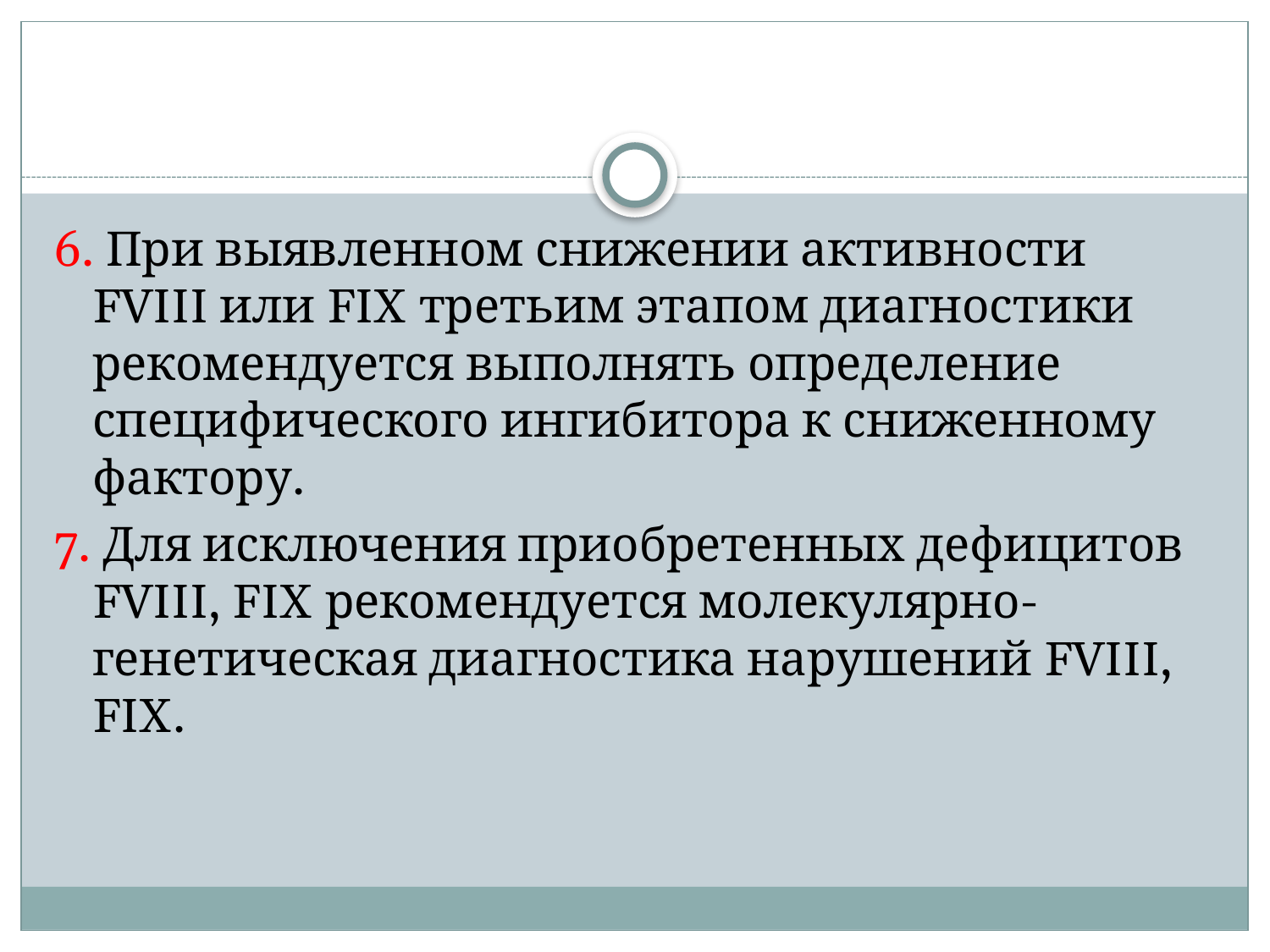

#
6. При выявленном снижении активности FVIII или FIX третьим этапом диагностики рекомендуется выполнять определение специфического ингибитора к сниженному фактору.
7. Для исключения приобретенных дефицитов FVIII, FIX рекомендуется молекулярно-генетическая диагностика нарушений FVIII, FIX.